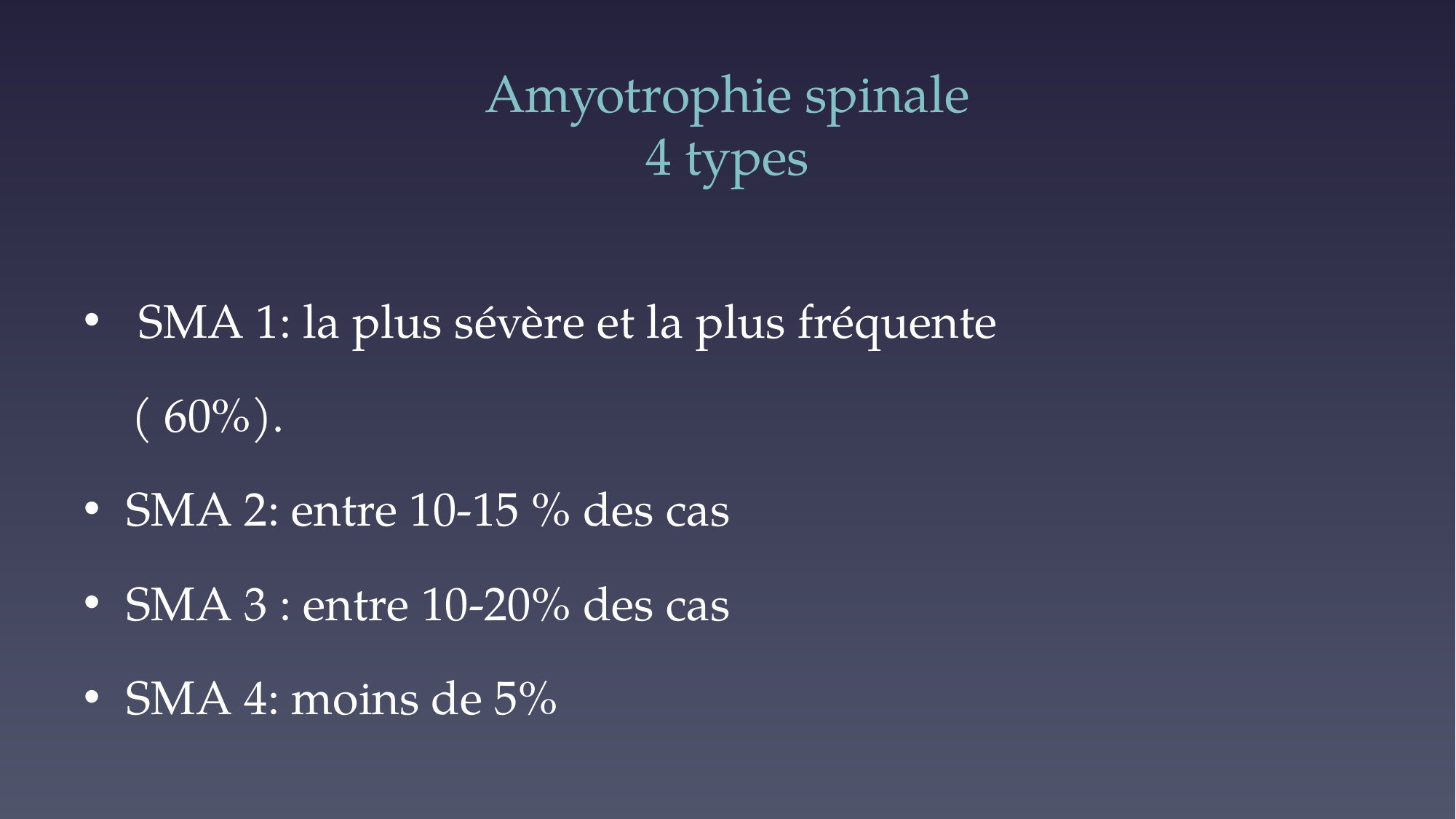

# Amyotrophie spinale 4 types

 SMA 1: la plus sévère et la plus fréquente
    ( 60%).
SMA 2: entre 10-15 % des cas
SMA 3 : entre 10-20% des cas
SMA 4: moins de 5%